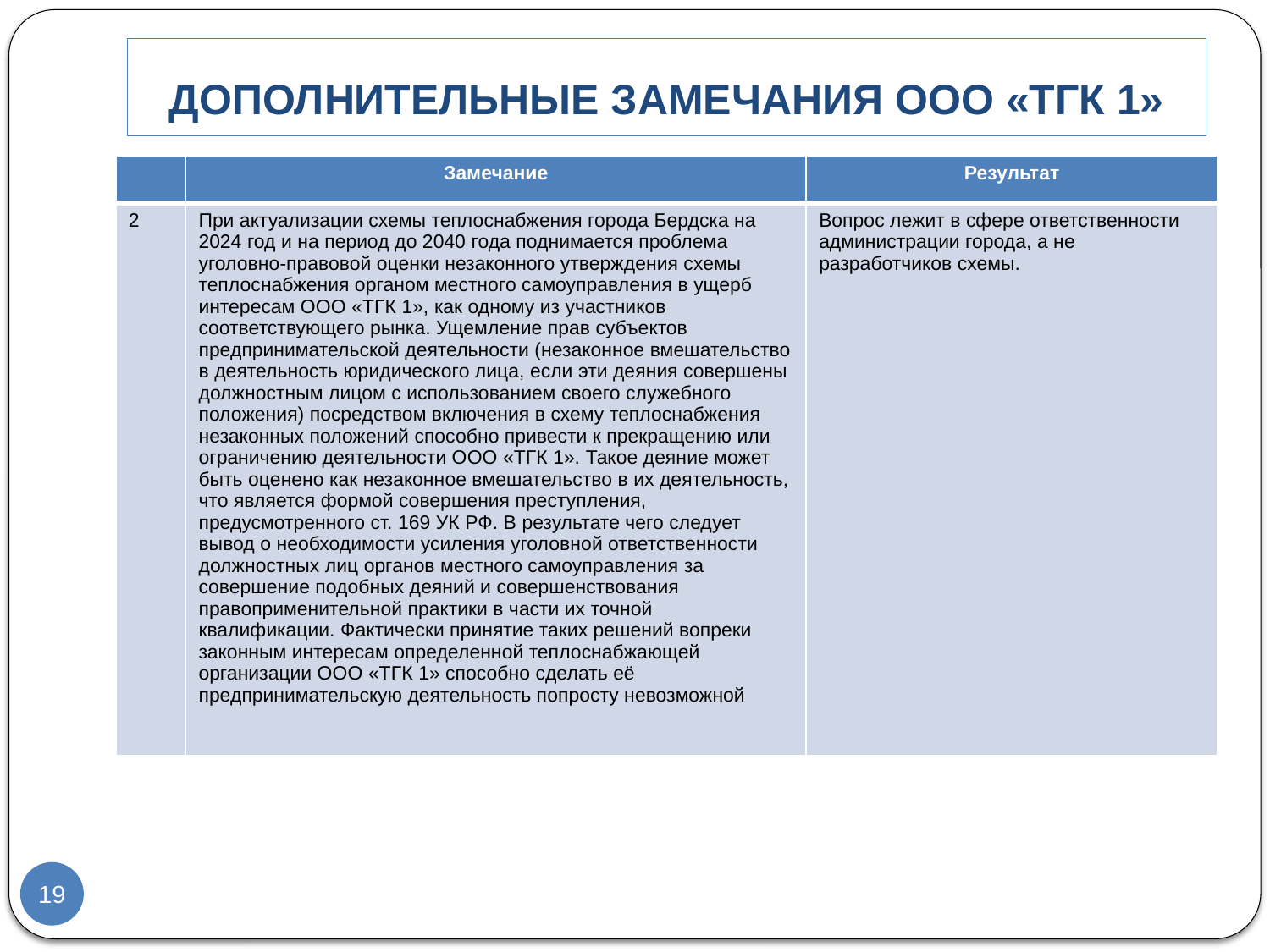

# Дополнительные Замечания ООО «ТГК 1»
|  | Замечание | Результат |
| --- | --- | --- |
| 2 | При актуализации схемы теплоснабжения города Бердска на 2024 год и на период до 2040 года поднимается проблема уголовно-правовой оценки незаконного утверждения схемы теплоснабжения органом местного самоуправления в ущерб интересам ООО «ТГК 1», как одному из участников соответствующего рынка. Ущемление прав субъектов предпринимательской деятельности (незаконное вмешательство в деятельность юридического лица, если эти деяния совершены должностным лицом с использованием своего служебного положения) посредством включения в схему теплоснабжения незаконных положений способно привести к прекращению или ограничению деятельности ООО «ТГК 1». Такое деяние может быть оценено как незаконное вмешательство в их деятельность, что является формой совершения преступления, предусмотренного ст. 169 УК РФ. В результате чего следует вывод о необходимости усиления уголовной ответственности должностных лиц органов местного самоуправления за совершение подобных деяний и совершенствования правоприменительной практики в части их точной квалификации. Фактически принятие таких решений вопреки законным интересам определенной теплоснабжающей организации ООО «ТГК 1» способно сделать её предпринимательскую деятельность попросту невозможной | Вопрос лежит в сфере ответственности администрации города, а не разработчиков схемы. |
19